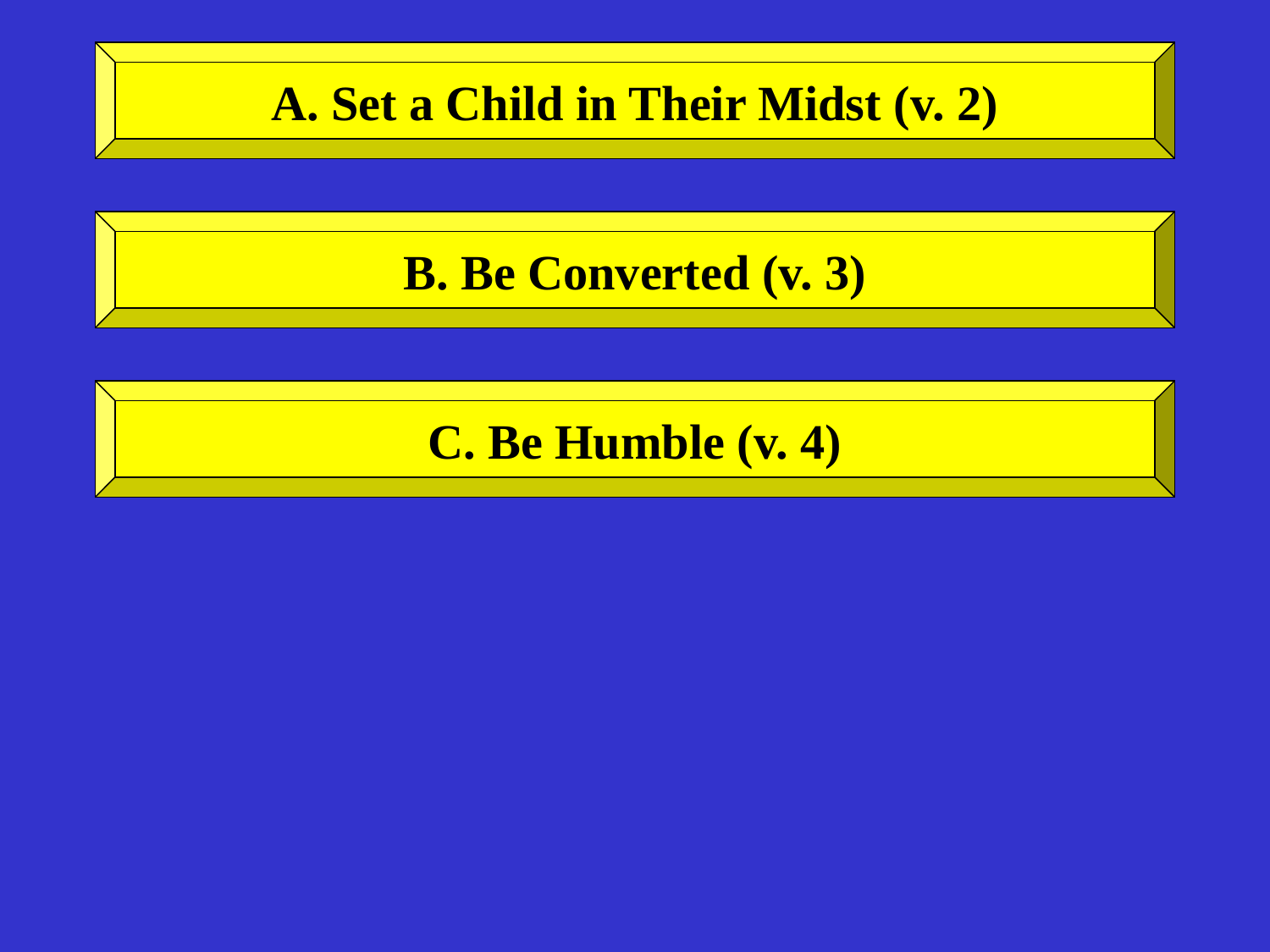

A. Set a Child in Their Midst (v. 2)
B. Be Converted (v. 3)
C. Be Humble (v. 4)